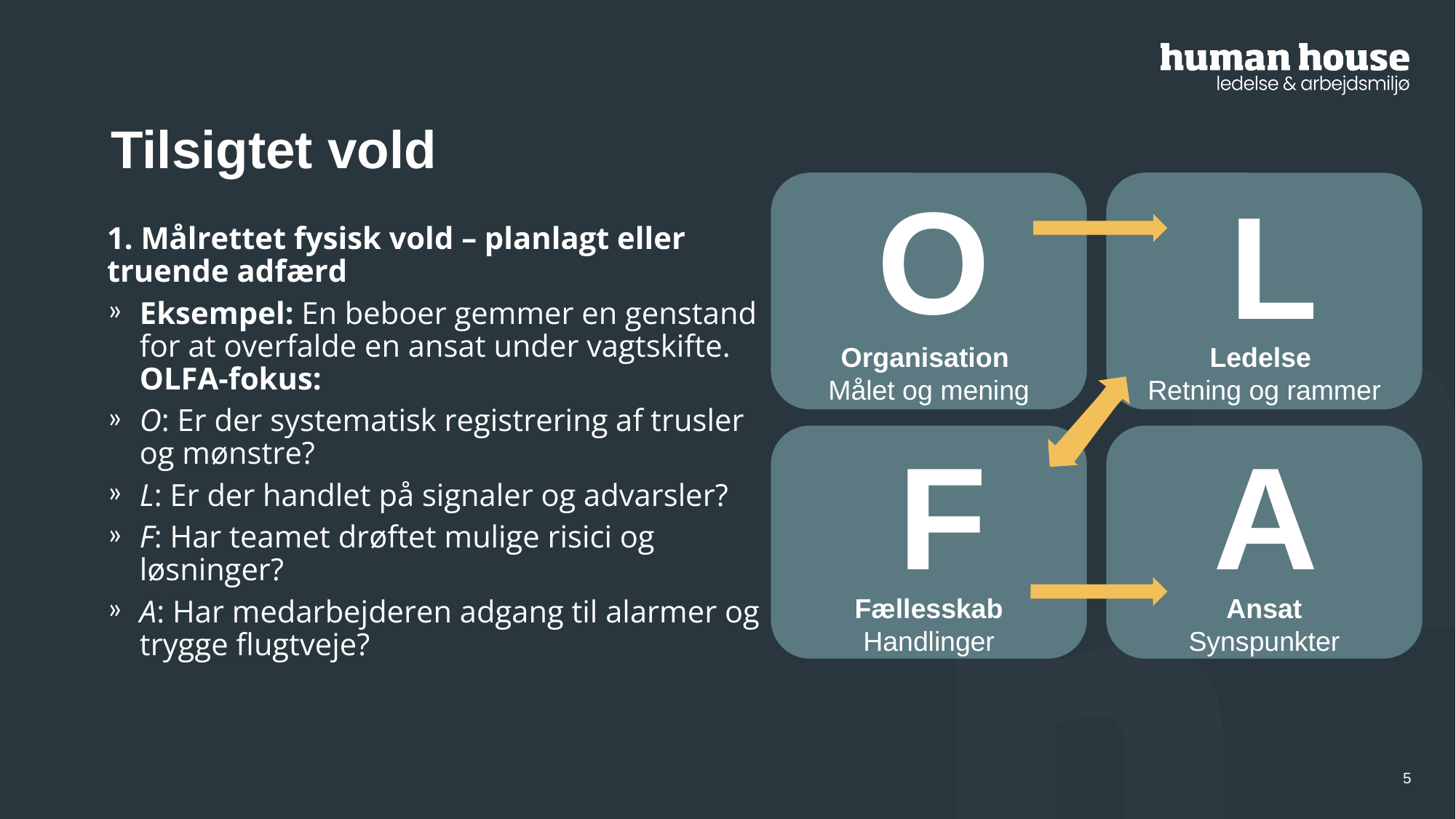

# Tilsigtet vold
O
L

Ledelse
Retning og rammer

Organisation
Målet og mening

1. Målrettet fysisk vold – planlagt eller truende adfærd
Eksempel: En beboer gemmer en genstand for at overfalde en ansat under vagtskifte.
OLFA-fokus:
O: Er der systematisk registrering af trusler og mønstre?
L: Er der handlet på signaler og advarsler?
F: Har teamet drøftet mulige risici og løsninger?
A: Har medarbejderen adgang til alarmer og trygge flugtveje?

F
A

Fællesskab
Handlinger

Ansat
Synspunkter

5